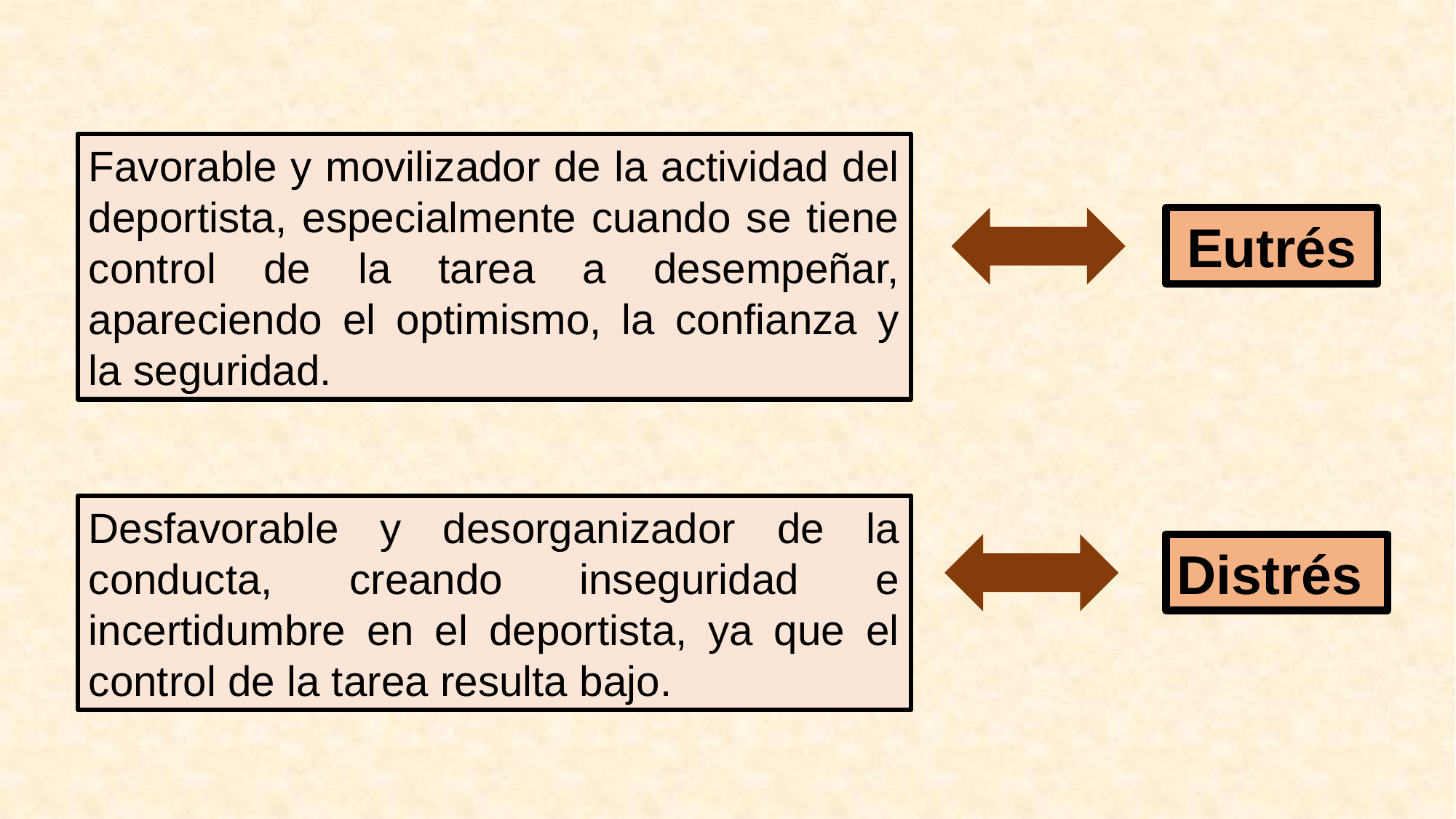

Favorable y movilizador de la actividad del deportista, especialmente cuando se tiene control de la tarea a desempeñar, apareciendo el optimismo, la confianza y la seguridad.

Eutrés
Desfavorable y desorganizador de la conducta, creando inseguridad e incertidumbre en el deportista, ya que el control de la tarea resulta bajo.

Distrés